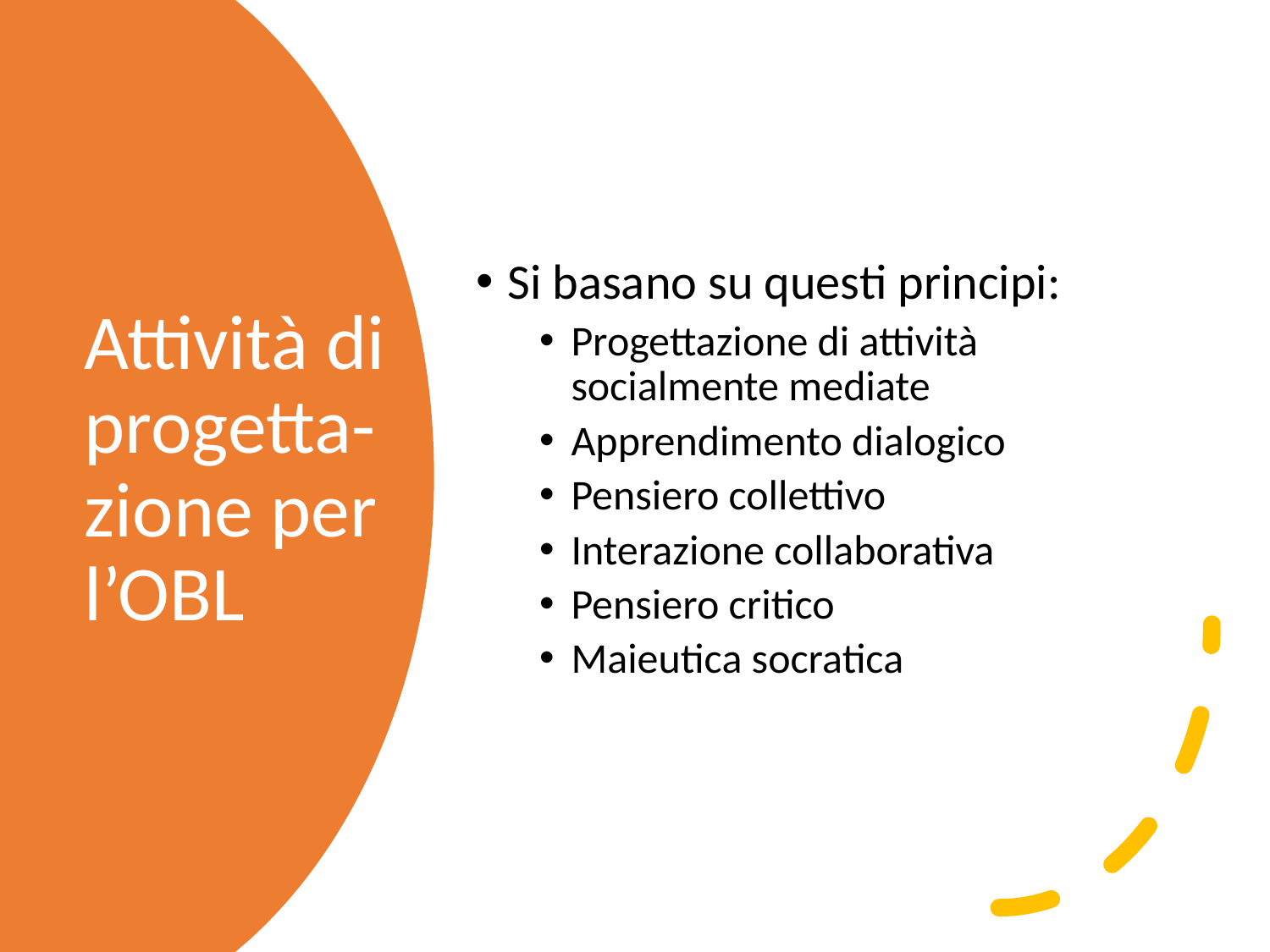

Si basano su questi principi:
Progettazione di attività socialmente mediate
Apprendimento dialogico
Pensiero collettivo
Interazione collaborativa
Pensiero critico
Maieutica socratica
# Attività di progetta-zione per l’OBL